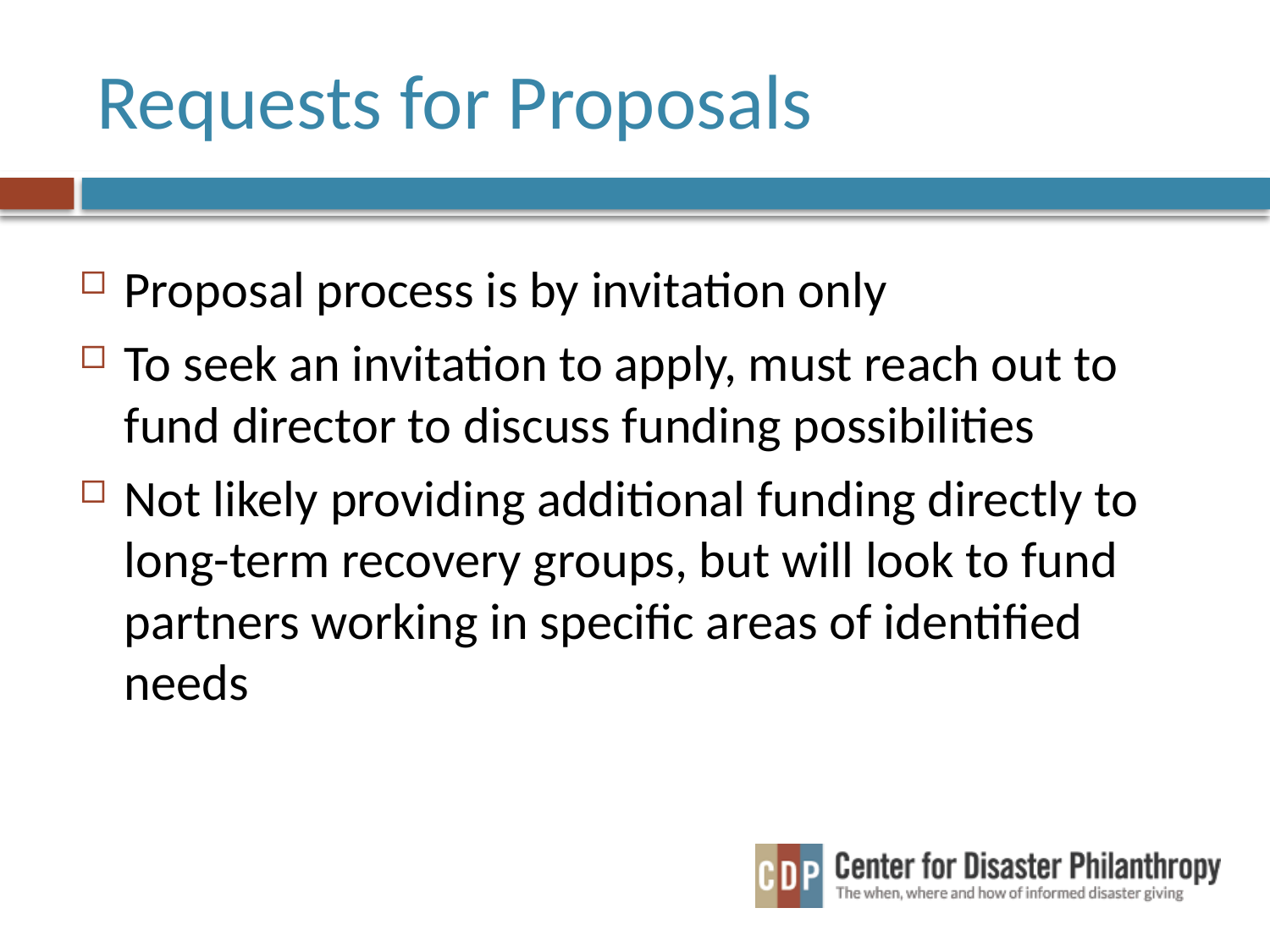

# Requests for Proposals
Proposal process is by invitation only
To seek an invitation to apply, must reach out to fund director to discuss funding possibilities
Not likely providing additional funding directly to long-term recovery groups, but will look to fund partners working in specific areas of identified needs